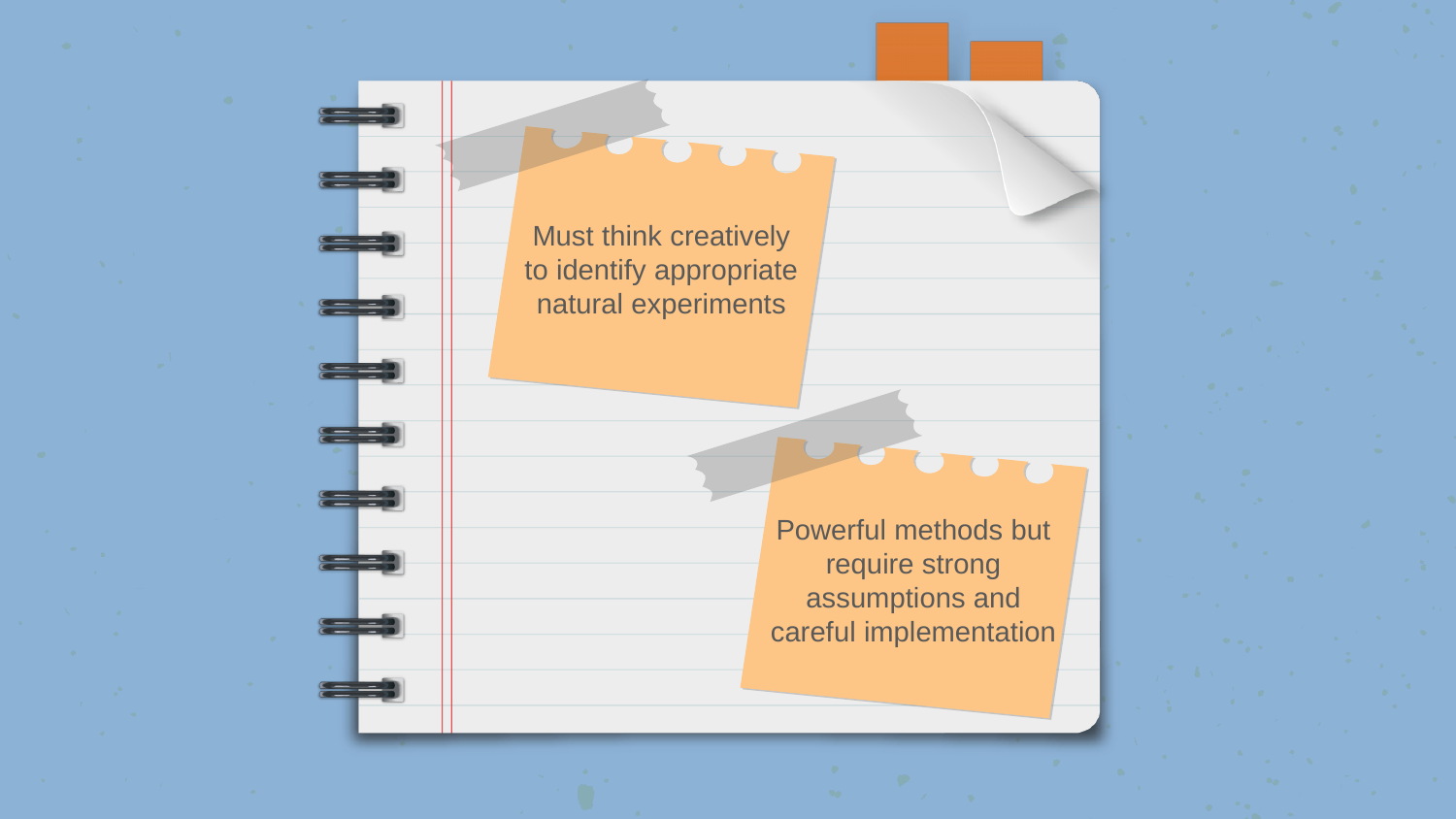

# Must think creatively to identify appropriate natural experiments

Powerful methods but require strong assumptions and careful implementation